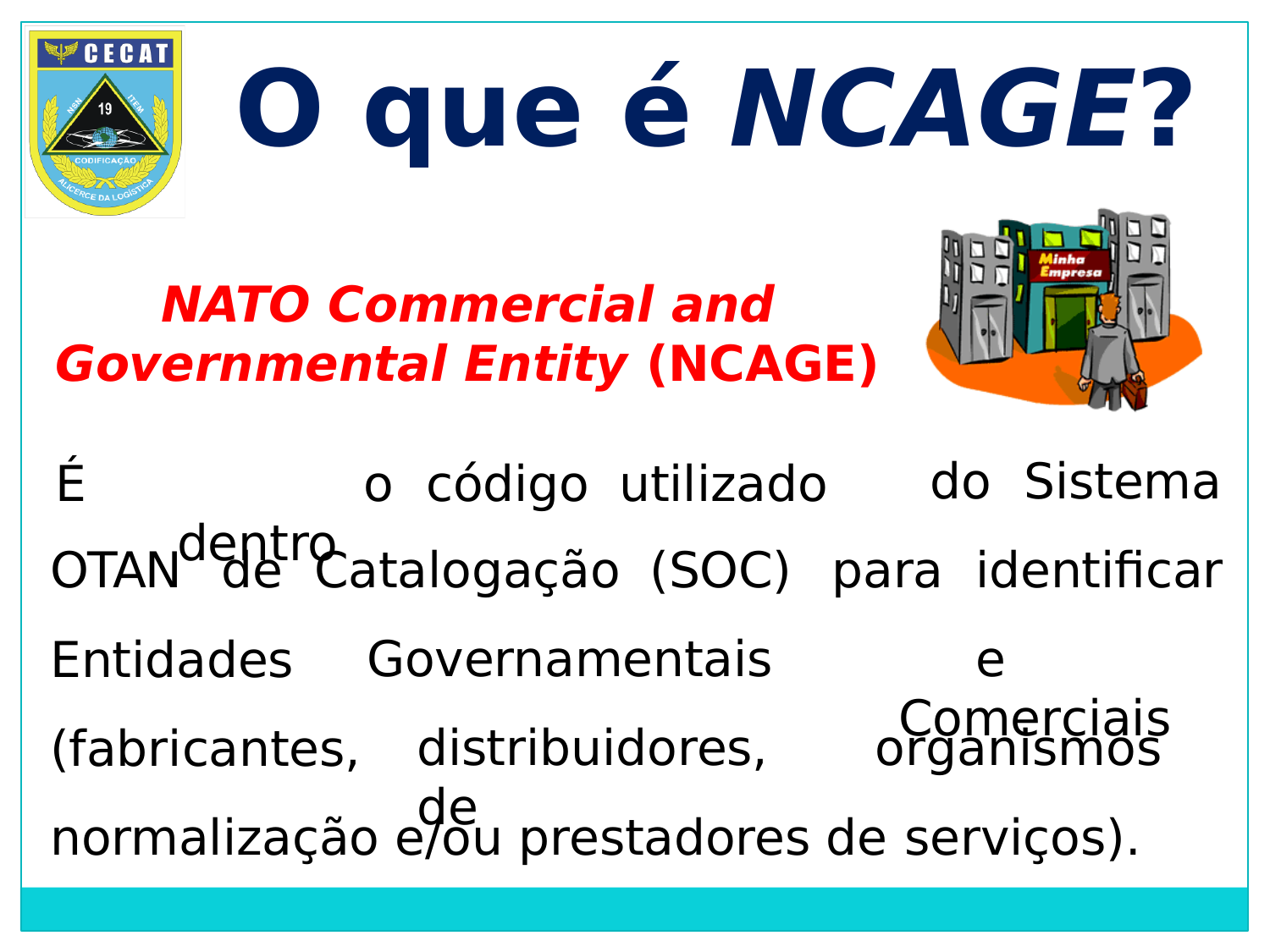

# O que é NCAGE?

NATO Commercial and
Governmental Entity (NCAGE)

É	o	código	utilizado	dentro
do	Sistema
OTAN	de	Catalogação	(SOC)
para	identificar
e	Comerciais
Entidades
(fabricantes,
Governamentais
distribuidores,	organismos	de
normalização e/ou prestadores de serviços).